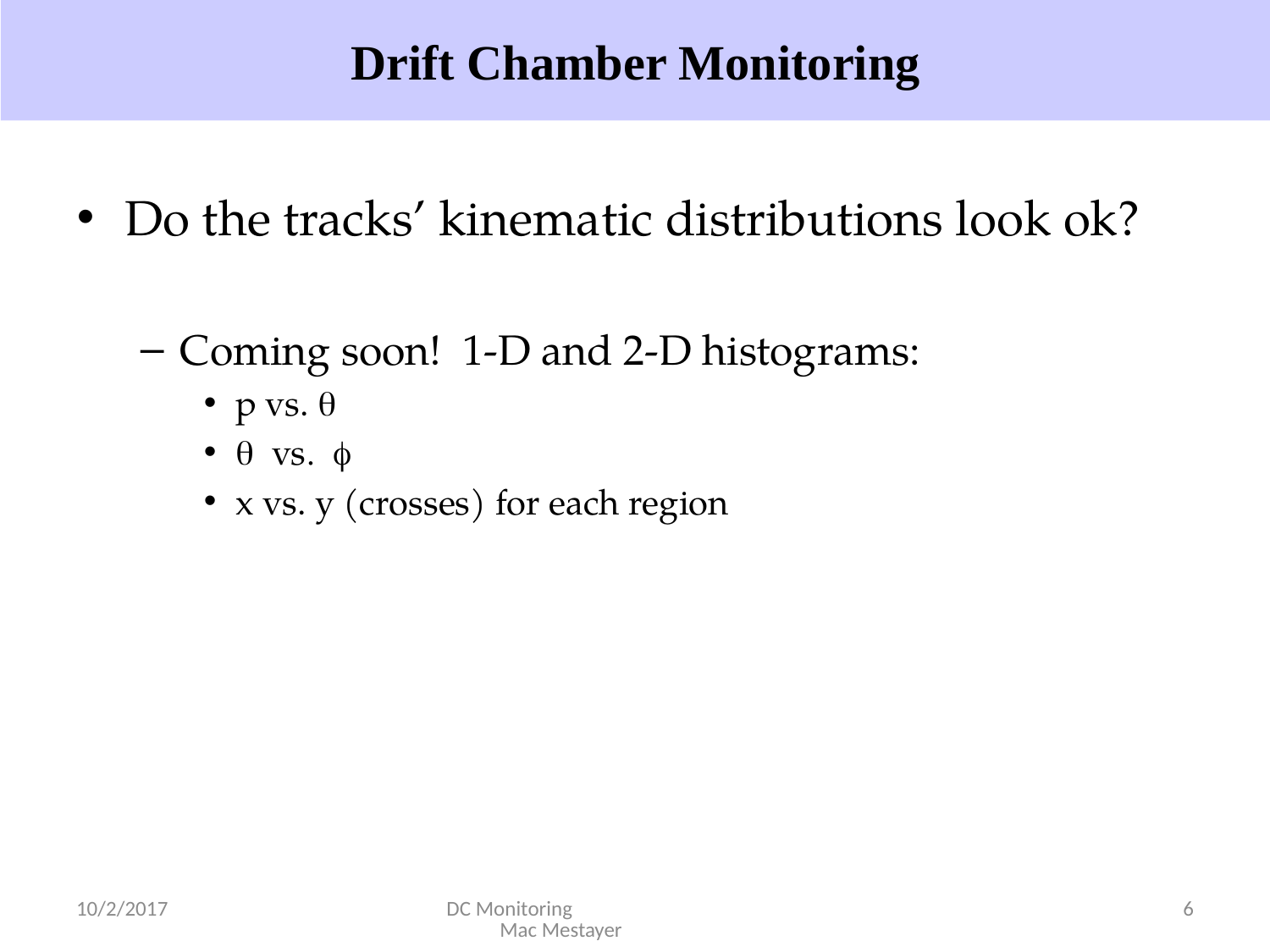

Drift Chamber Monitoring
Do the tracks’ kinematic distributions look ok?

Coming soon!  1-D and 2-D histograms:
p vs. θ
θ vs. φ
x vs. y (crosses) for each region
10/2/2017
DC Monitoring                                                              Mac Mestayer
6